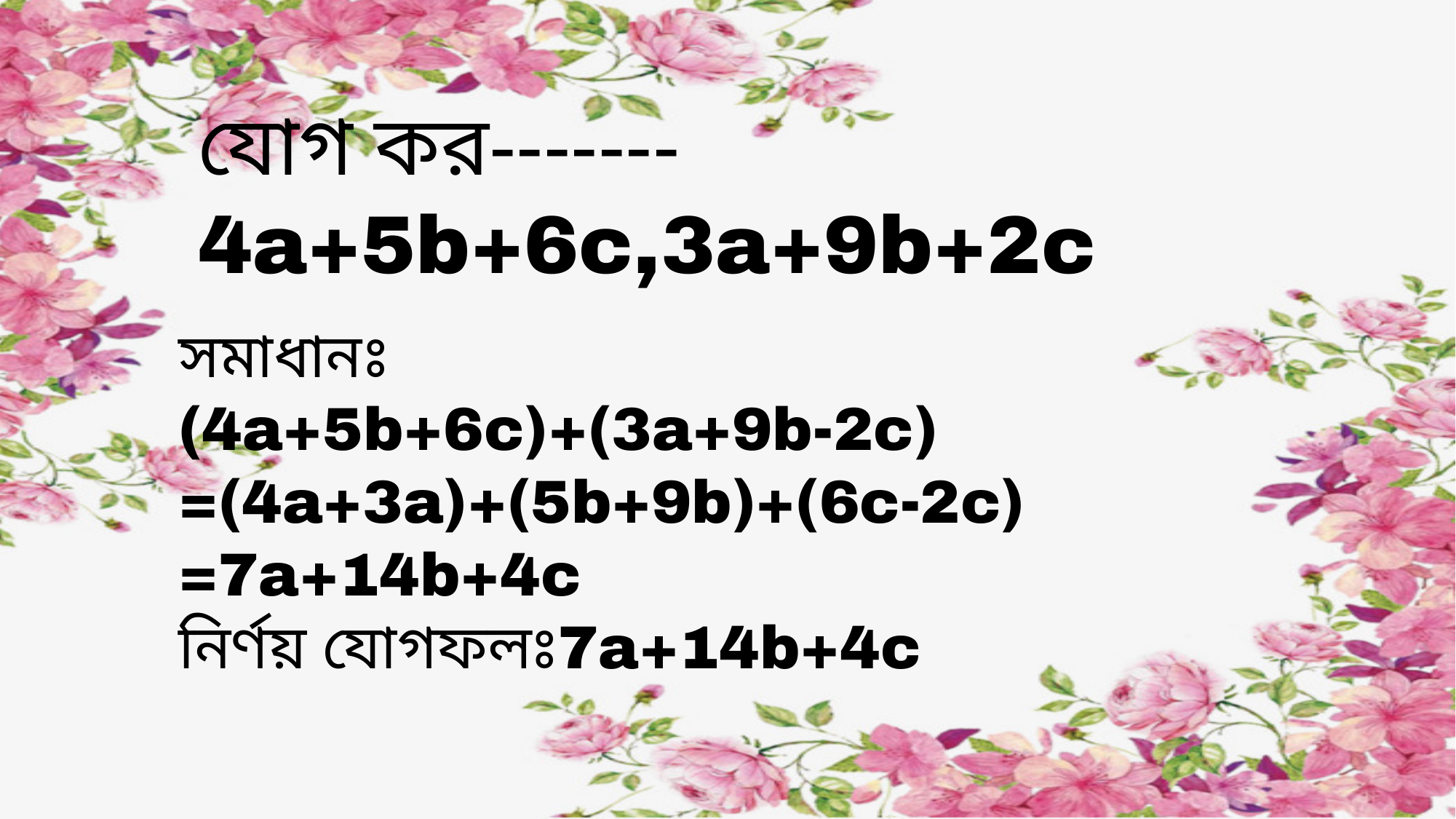

যোগ কর-------
4a+5b+6c,3a+9b+2c
সমাধানঃ
(4a+5b+6c)+(3a+9b-2c)
=(4a+3a)+(5b+9b)+(6c-2c)
=7a+14b+4c
নির্ণয় যোগফলঃ7a+14b+4c